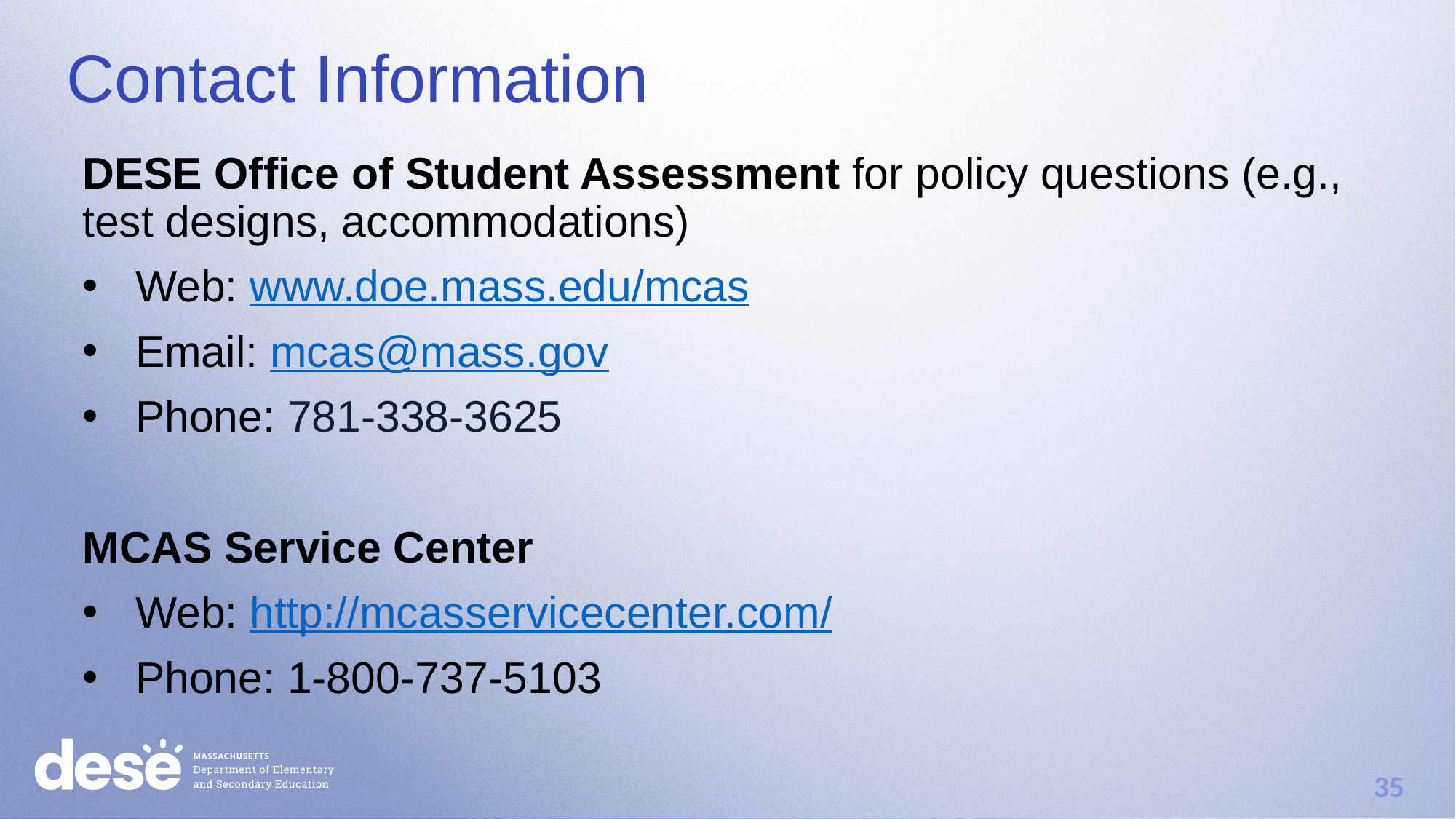

# Contact Information
DESE Office of Student Assessment for policy questions (e.g., test designs, accommodations)
Web: www.doe.mass.edu/mcas
Email: mcas@mass.gov
Phone: 781-338-3625

MCAS Service Center
Web: http://mcasservicecenter.com/
Phone: 1-800-737-5103